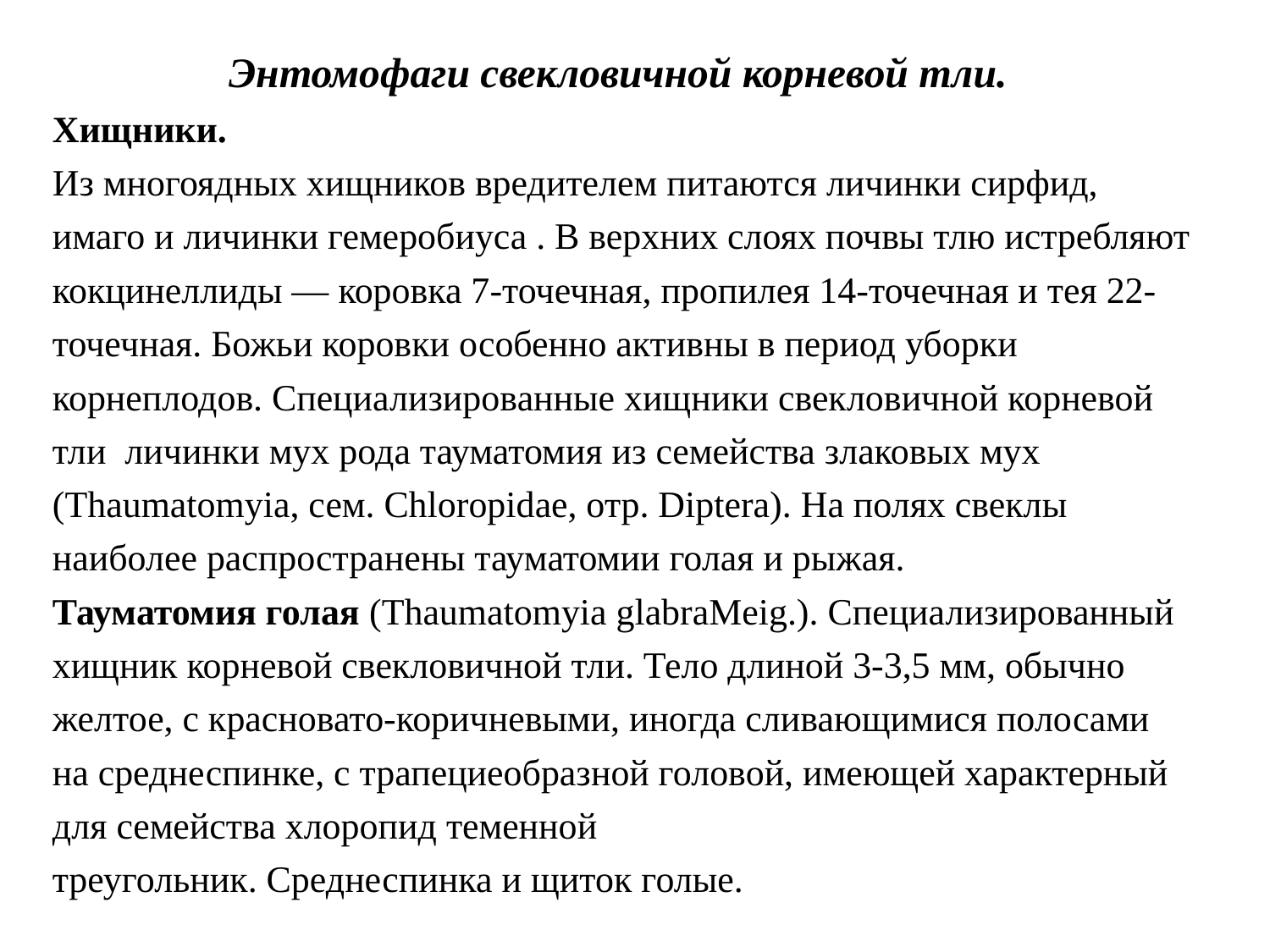

Энтомофаги свекловичной корневой тли.
Хищники.
Из многоядных хищников вредителем питаются личинки сирфид, имаго и личинки гемеробиуса . В верхних слоях почвы тлю истребляют кокцинеллиды — коровка 7-точечная, пропилея 14-точечная и тея 22-точечная. Божьи коровки особенно активны в период уборки корнеплодов. Специализированные хищники свекловичной корневой тли  личинки мух рода тауматомия из семейства злаковых мух (Thaumatomyia, сем. Chloropidae, отр. Diptera). На полях свеклы наиболее распространены тауматомии голая и рыжая.
Тауматомия голая (Thaumatomyia glabraMeig.). Специализированный хищник корневой свекловичной тли. Тело длиной 3-3,5 мм, обычно желтое, с красновато-коричневыми, иногда сливающимися полосами на среднеспинке, с трапециеобразной головой, имеющей характерный для семейства хлоропид теменной
треугольник. Среднеспинка и щиток голые.